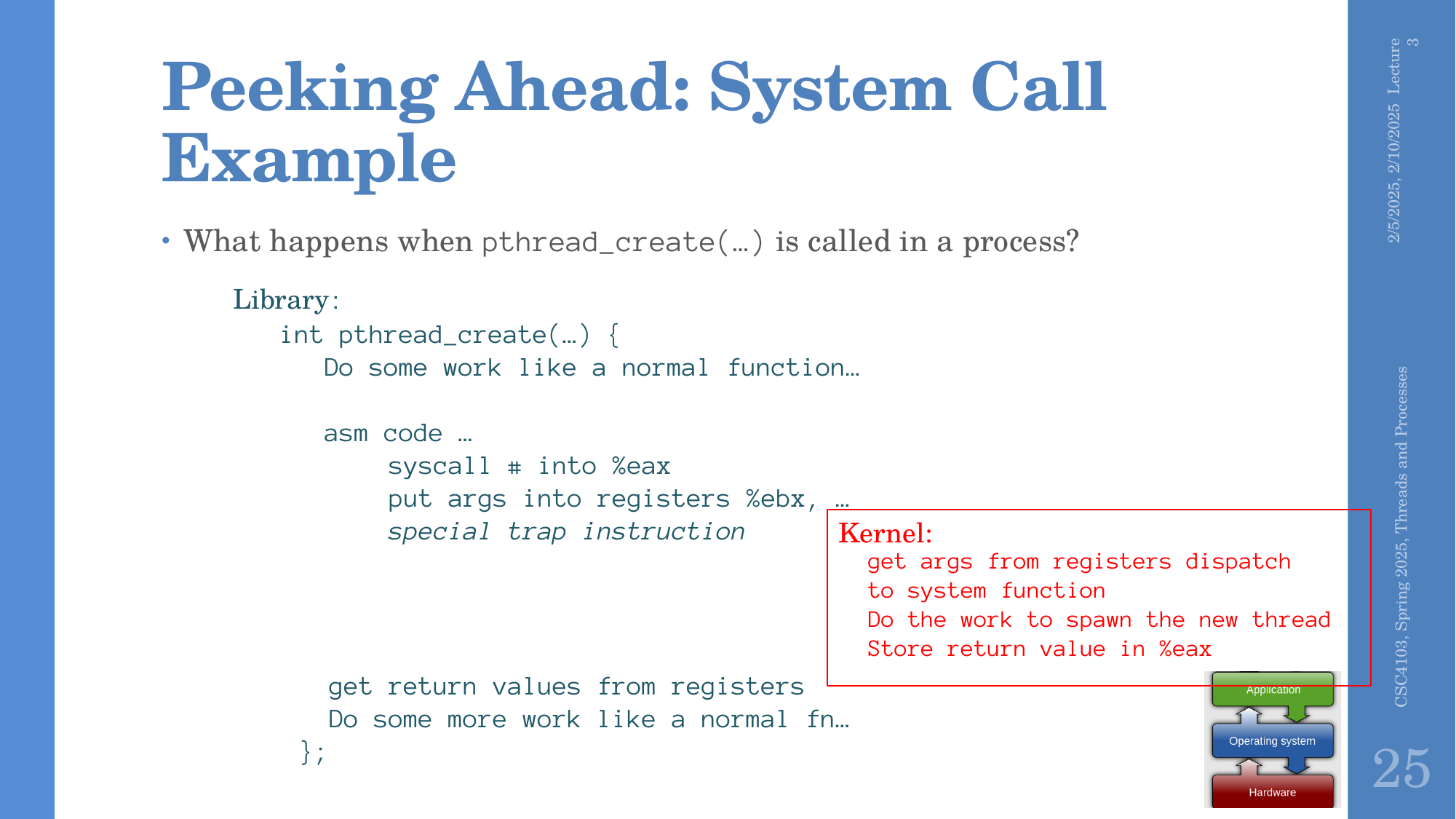

# Peeking Ahead: System Call Example
2/5/2025, 2/10/2025  Lecture 3
What happens when pthread_create(…) is called in a process?
Library:
int pthread_create(…) {
   Do some work like a normal function…

   asm code …
	syscall # into %eax
   	put args into registers %ebx, …
   	special trap instruction
  get return values from registers
  Do some more work like a normal fn…
};
CSC4103, Spring 2025, Threads and Processes
Kernel:
get args from registers dispatch
to system function
Do the work to spawn the new thread
Store return value in %eax
25